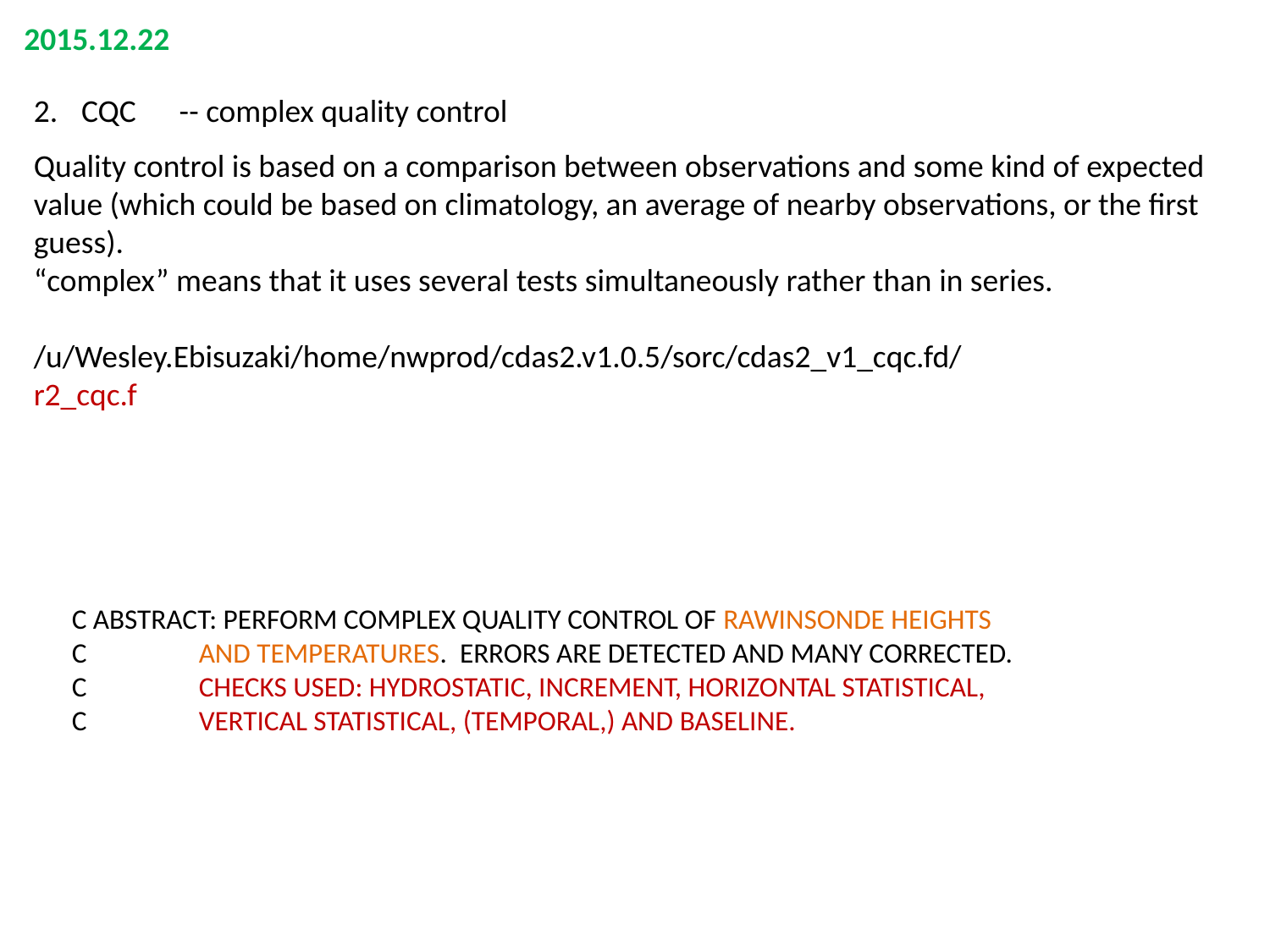

2015.12.22
CQC      -- complex quality control

Quality control is based on a comparison between observations and some kind of expected value (which could be based on climatology, an average of nearby observations, or the first guess).
“complex” means that it uses several tests simultaneously rather than in series.

/u/Wesley.Ebisuzaki/home/nwprod/cdas2.v1.0.5/sorc/cdas2_v1_cqc.fd/
r2_cqc.f

C ABSTRACT: PERFORM COMPLEX QUALITY CONTROL OF RAWINSONDE HEIGHTS
C   	AND TEMPERATURES.  ERRORS ARE DETECTED AND MANY CORRECTED.
C   	CHECKS USED: HYDROSTATIC, INCREMENT, HORIZONTAL STATISTICAL,
C   	VERTICAL STATISTICAL, (TEMPORAL,) AND BASELINE.